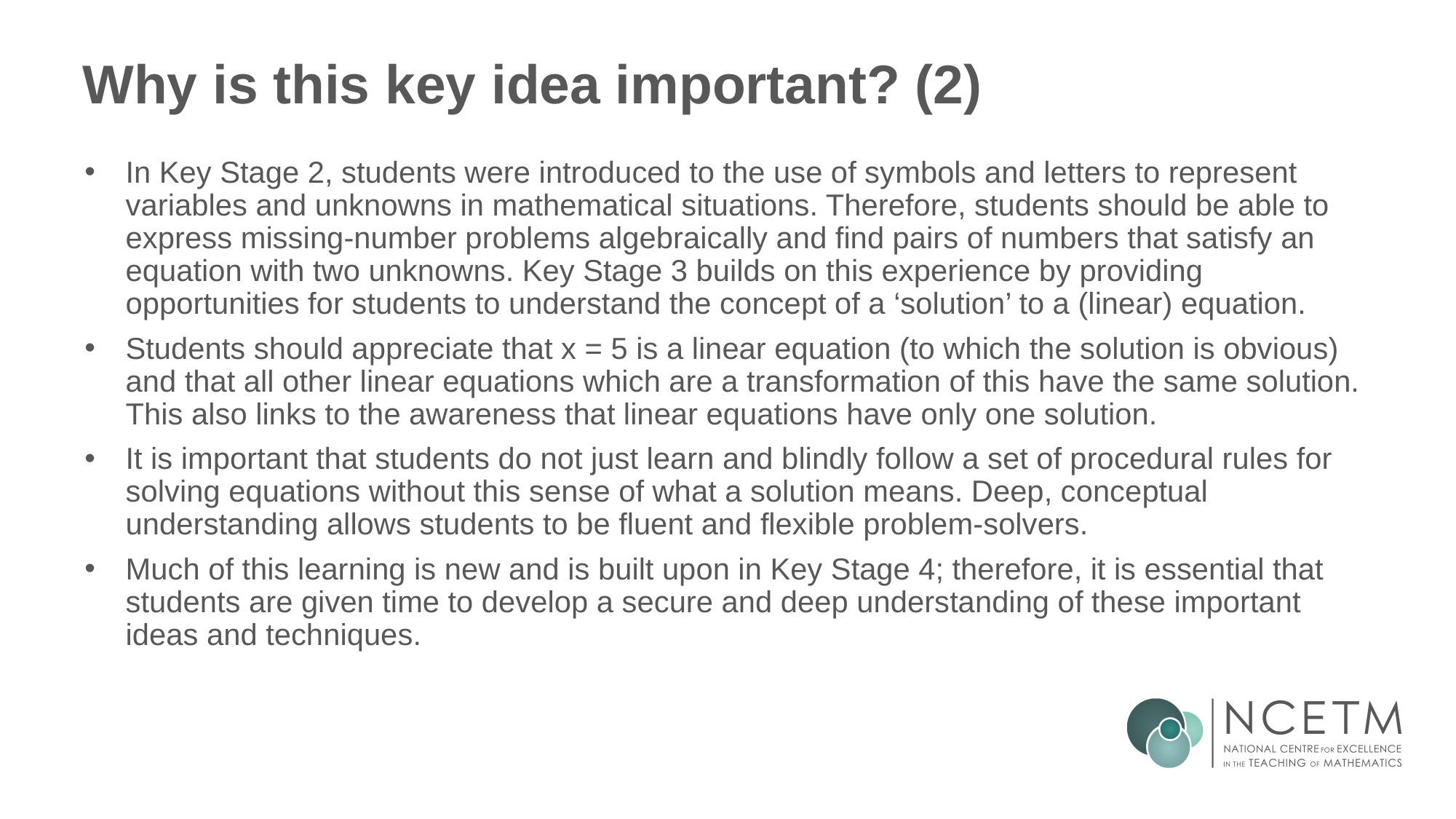

# Why is this key idea important? (2)
In Key Stage 2, students were introduced to the use of symbols and letters to represent variables and unknowns in mathematical situations. Therefore, students should be able to express missing-number problems algebraically and find pairs of numbers that satisfy an equation with two unknowns. Key Stage 3 builds on this experience by providing opportunities for students to understand the concept of a ‘solution’ to a (linear) equation.
Students should appreciate that x = 5 is a linear equation (to which the solution is obvious) and that all other linear equations which are a transformation of this have the same solution. This also links to the awareness that linear equations have only one solution.
It is important that students do not just learn and blindly follow a set of procedural rules for solving equations without this sense of what a solution means. Deep, conceptual understanding allows students to be fluent and flexible problem-solvers.
Much of this learning is new and is built upon in Key Stage 4; therefore, it is essential that students are given time to develop a secure and deep understanding of these important ideas and techniques.